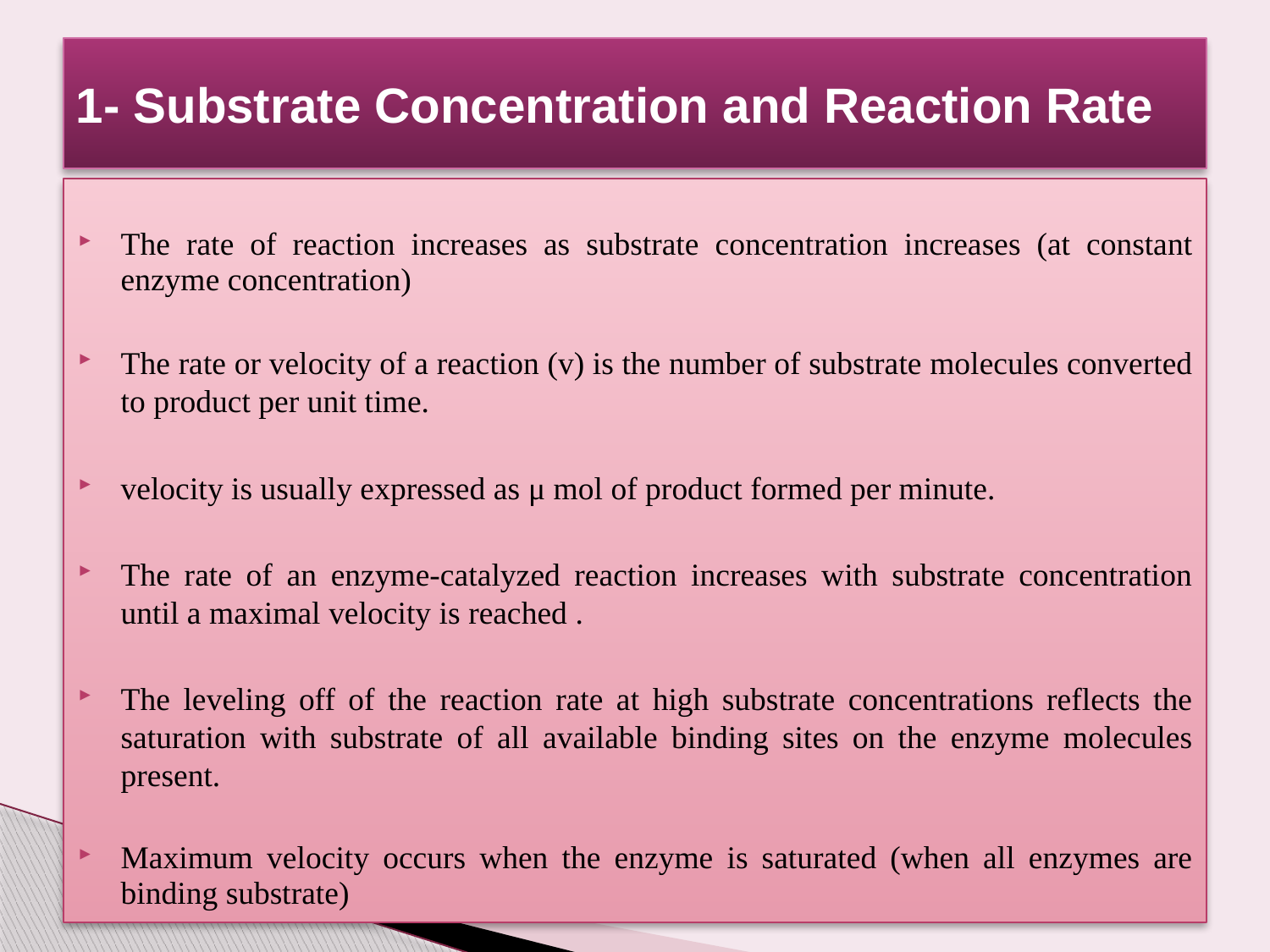

# 1- Substrate Concentration and Reaction Rate

The rate of reaction increases as substrate concentration increases (at constant enzyme concentration)

The rate or velocity of a reaction (v) is the number of substrate molecules converted to product per unit time.

velocity is usually expressed as μ mol of product formed per minute.

The rate of an enzyme-catalyzed reaction increases with substrate concentration until a maximal velocity is reached .

The leveling off of the reaction rate at high substrate concentrations reflects the saturation with substrate of all available binding sites on the enzyme molecules present.

Maximum velocity occurs when the enzyme is saturated (when all enzymes are binding substrate)